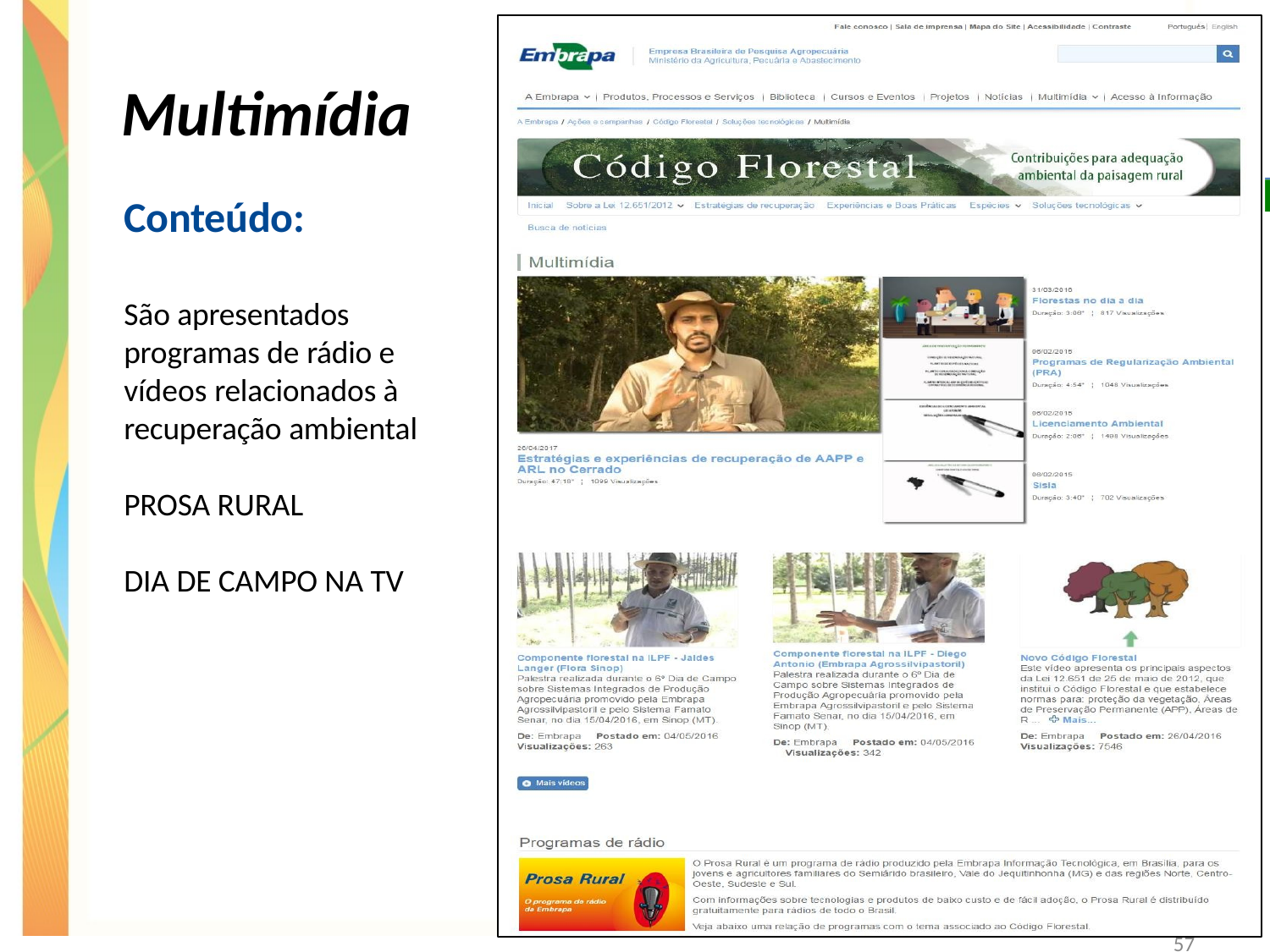

57

# Multimídia

Conteúdo:

São apresentados  programas de rádio e  vídeos relacionados à  recuperação ambiental

PROSA RURAL

DIA DE CAMPO NA TV